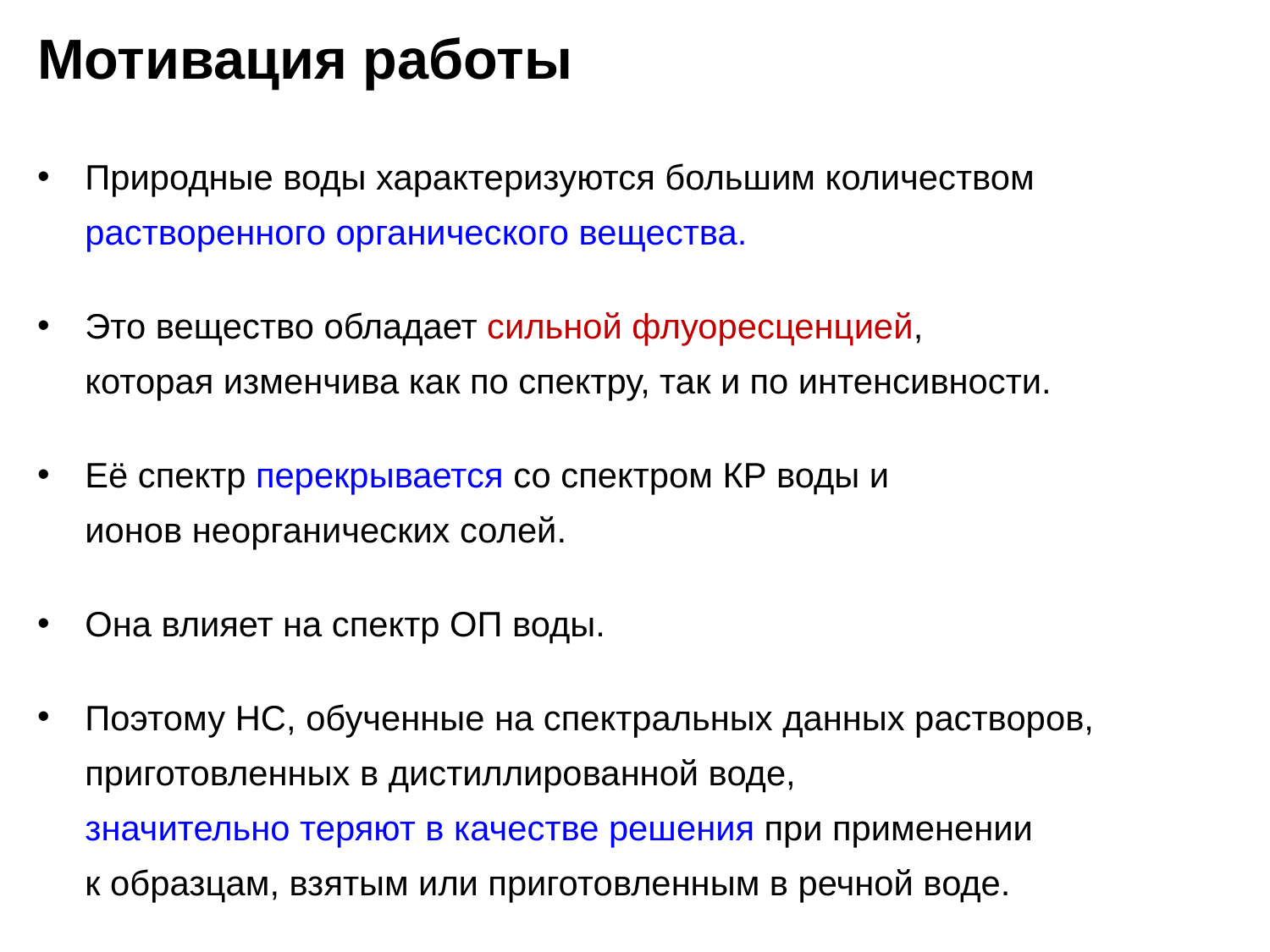

Мотивация работы
Природные воды характеризуются большим количеством растворенного органического вещества.
Это вещество обладает сильной флуоресценцией,
которая изменчива как по спектру, так и по интенсивности.
Её спектр перекрывается со спектром КР воды и
ионов неорганических солей.
Она влияет на спектр ОП воды.
Поэтому НС, обученные на спектральных данных растворов, приготовленных в дистиллированной воде,
значительно теряют в качестве решения при применении
к образцам, взятым или приготовленным в речной воде.